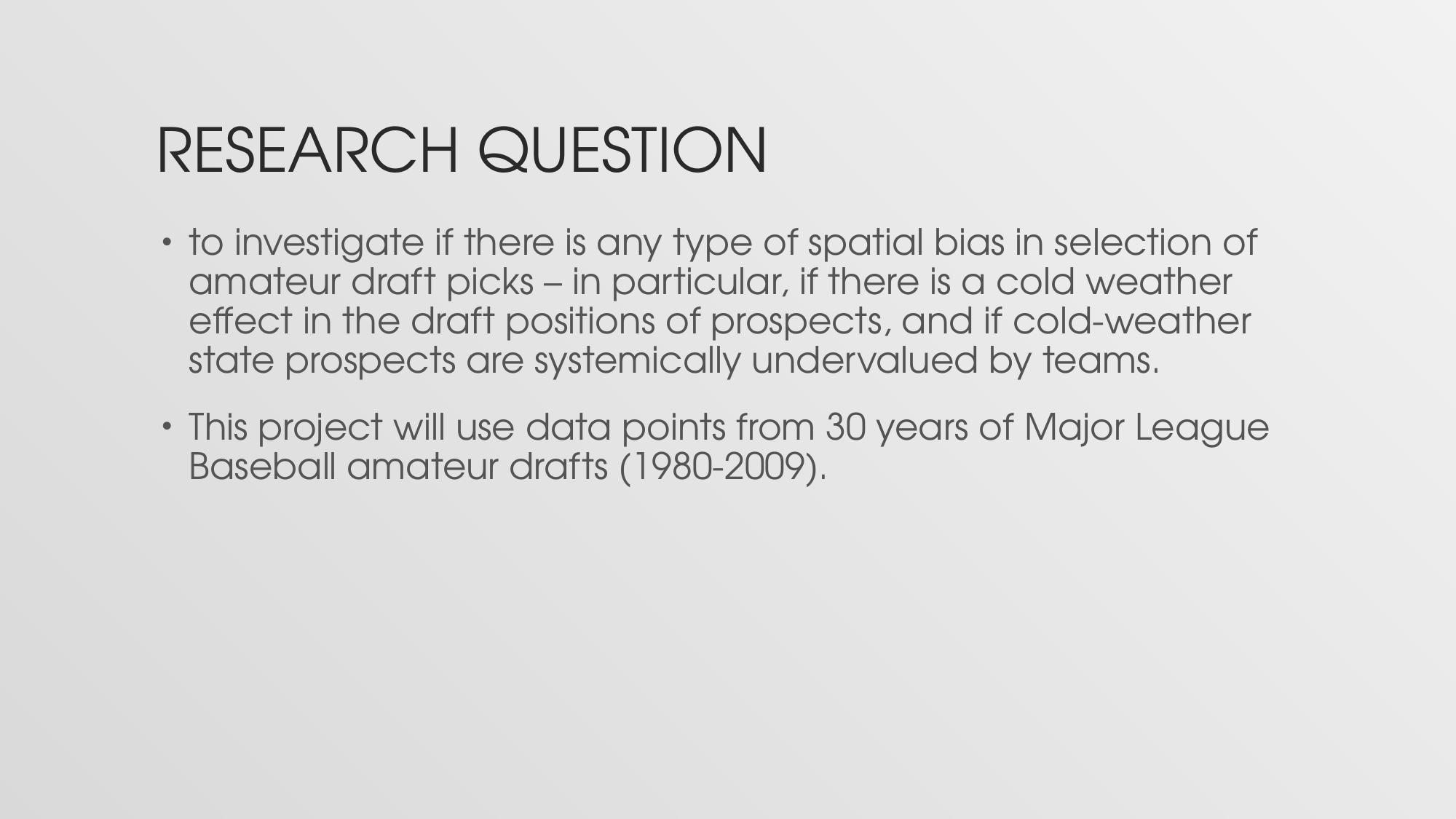

# Research question
to investigate if there is any type of spatial bias in selection of amateur draft picks – in particular, if there is a cold weather effect in the draft positions of prospects, and if cold-weather state prospects are systemically undervalued by teams.
This project will use data points from 30 years of Major League Baseball amateur drafts (1980-2009).